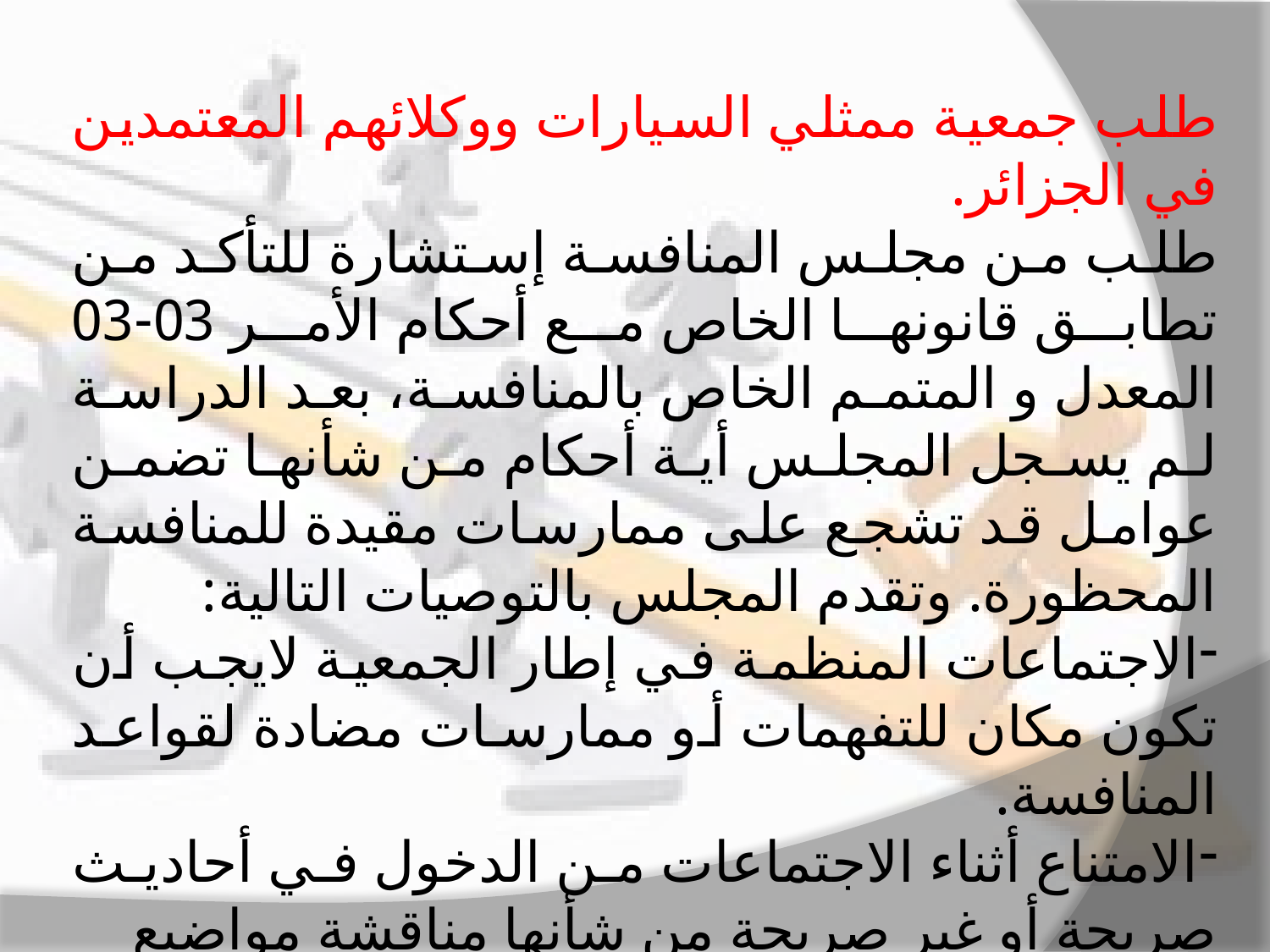

طلب جمعية ممثلي السيارات ووكلائهم المعتمدين في الجزائر.
طلب من مجلس المنافسة إستشارة للتأكد من تطابق قانونها الخاص مع أحكام الأمر 03-03 المعدل و المتمم الخاص بالمنافسة، بعد الدراسة لم يسجل المجلس أية أحكام من شأنها تضمن عوامل قد تشجع على ممارسات مقيدة للمنافسة المحظورة. وتقدم المجلس بالتوصيات التالية:
الاجتماعات المنظمة في إطار الجمعية لايجب أن تكون مكان للتفهمات أو ممارسات مضادة لقواعد المنافسة.
الامتناع أثناء الاجتماعات من الدخول في أحاديث صريحة أو غير صريحة من شأنها مناقشة مواضيع